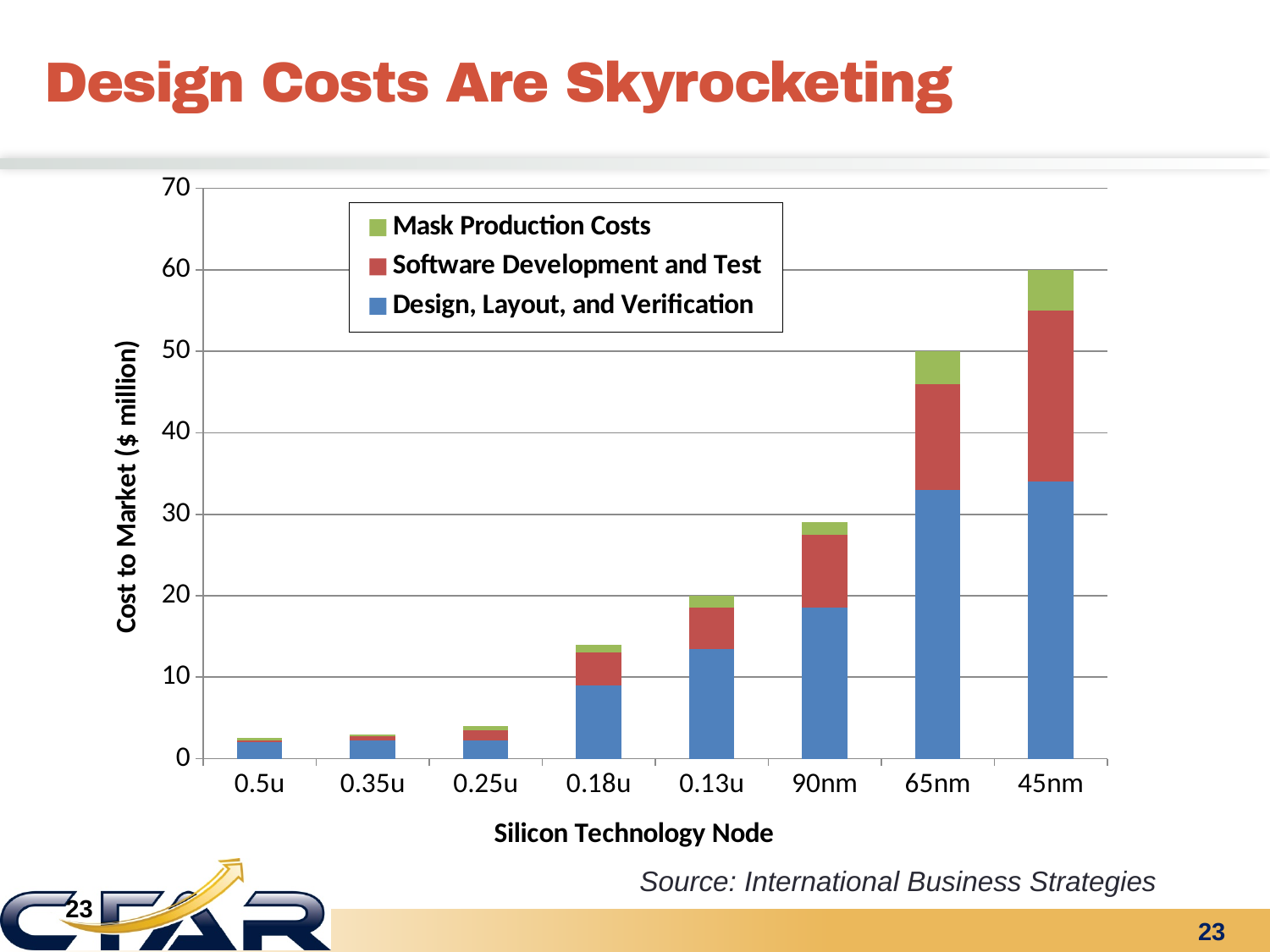

# Design Costs Are Skyrocketing

### Chart

| Category |  |  |  |
|---|---|---|---|
| 0.5u | 2.0 | 0.25 | 0.25 |
| 0.35u | 2.25 | 0.5 | 0.25 |
| 0.25u | 2.25 | 1.25 | 0.5 |
| 0.18u | 9.0 | 4.0 | 1.0 |
| 0.13u | 13.5 | 5.0 | 1.5 |
| 90nm | 18.5 | 9.0 | 1.5 |
| 65nm | 33.0 | 13.0 | 4.0 |
| 45nm | 34.0 | 21.0 | 5.0 |
Source: International Business Strategies
23
23